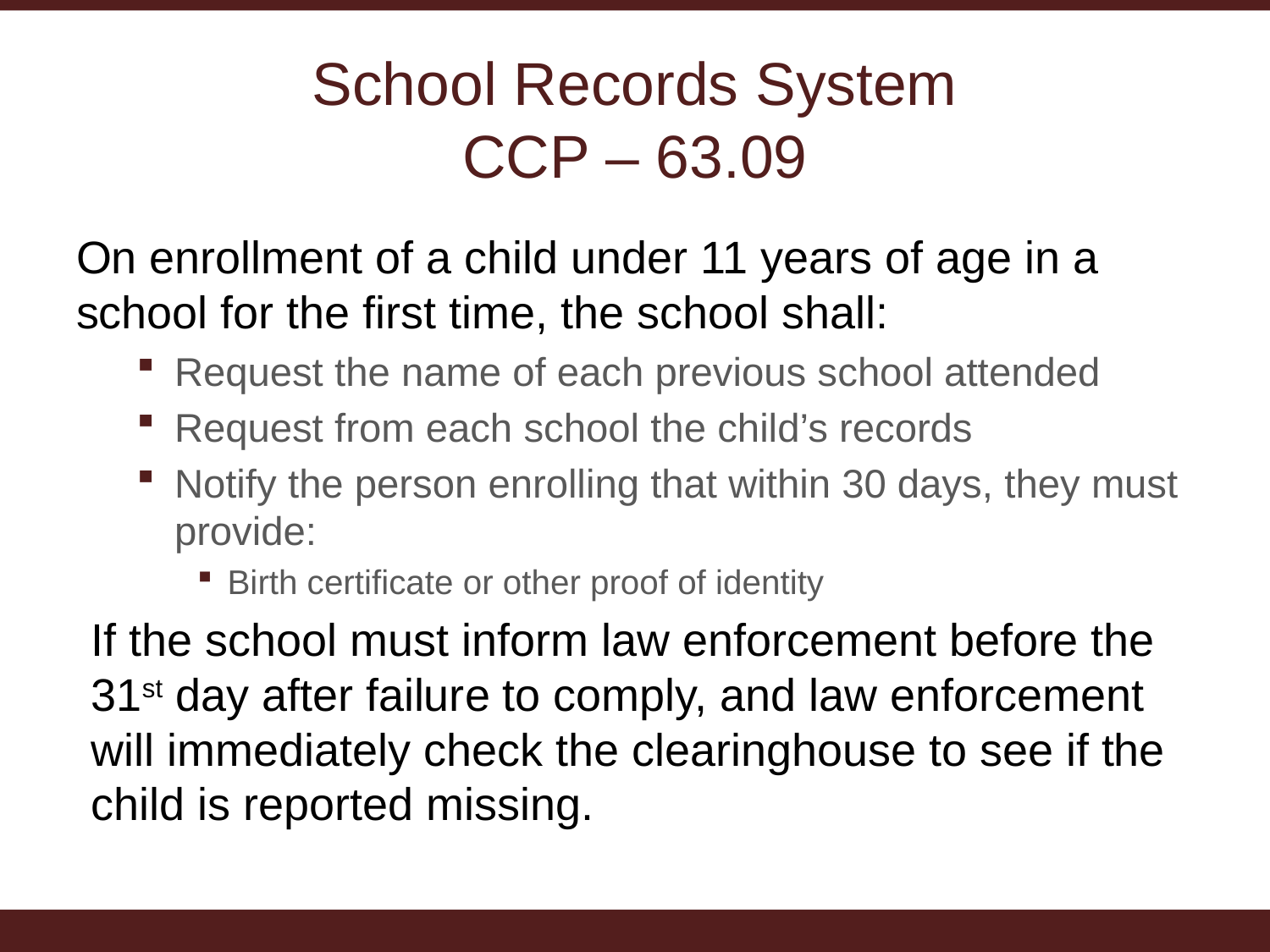

# School Records System CCP – 63.09
On enrollment of a child under 11 years of age in a school for the first time, the school shall:
Request the name of each previous school attended
Request from each school the child’s records
Notify the person enrolling that within 30 days, they must provide:
Birth certificate or other proof of identity
If the school must inform law enforcement before the 31st day after failure to comply, and law enforcement will immediately check the clearinghouse to see if the child is reported missing.